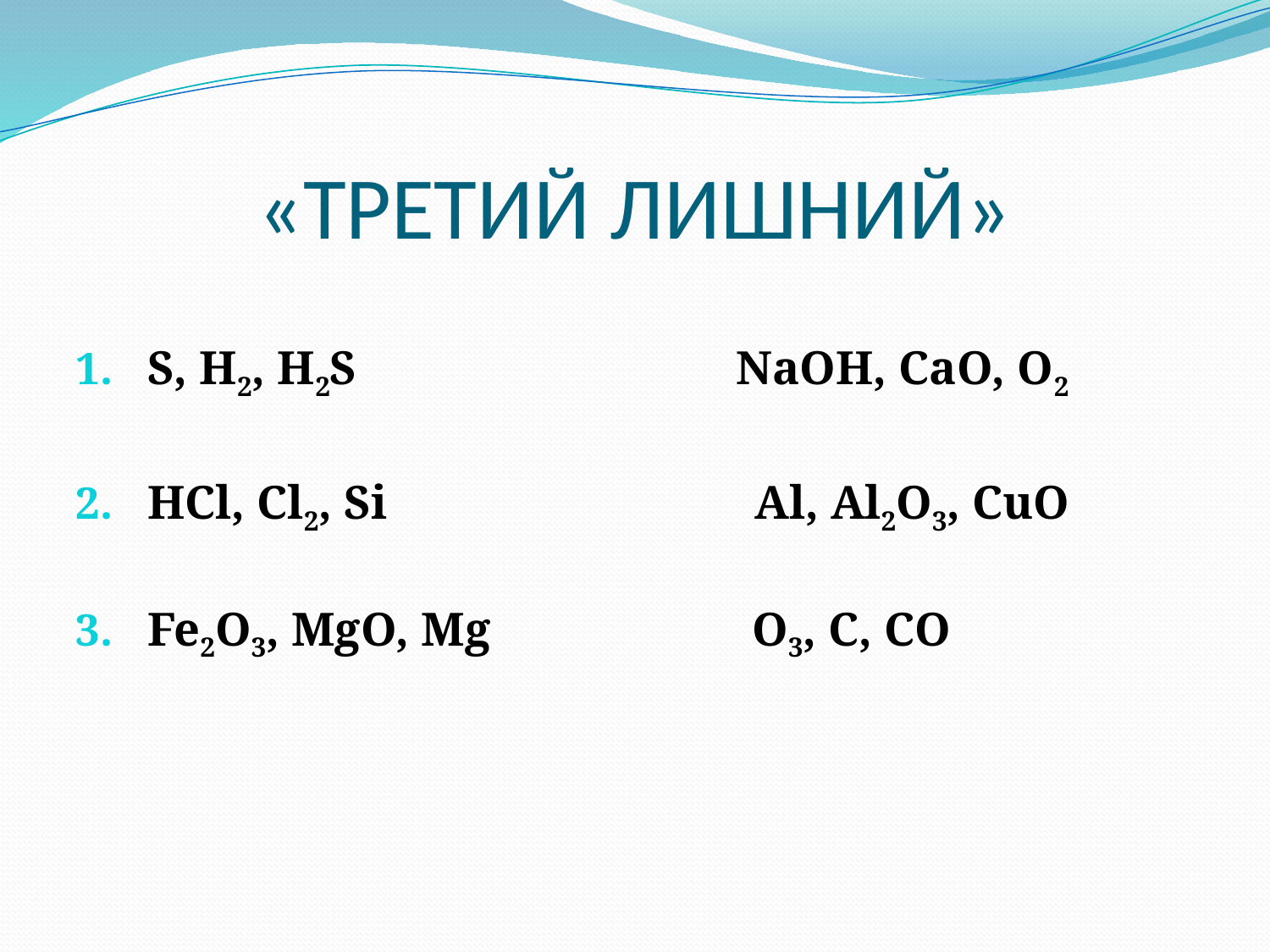

# «ТРЕТИЙ ЛИШНИЙ»

S, H2, H2S                                NaOH, CaO, O2
HCl, Cl2, Si                               Al, Al2O3, CuO
Fe2O3, MgO, Mg                      O3, C, CO